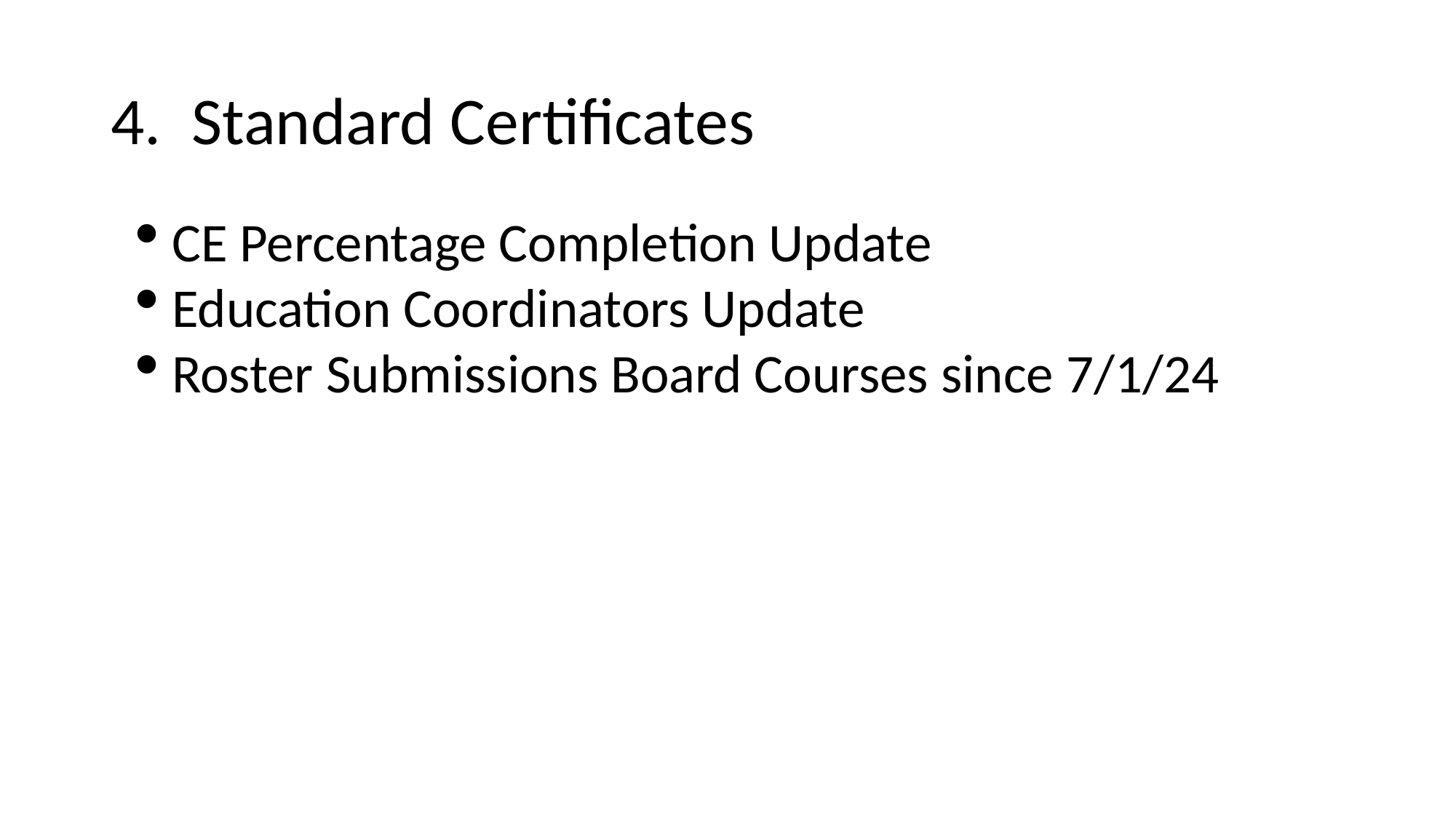

# 4.  Standard Certificates
CE Percentage Completion Update
Education Coordinators Update
Roster Submissions Board Courses since 7/1/24